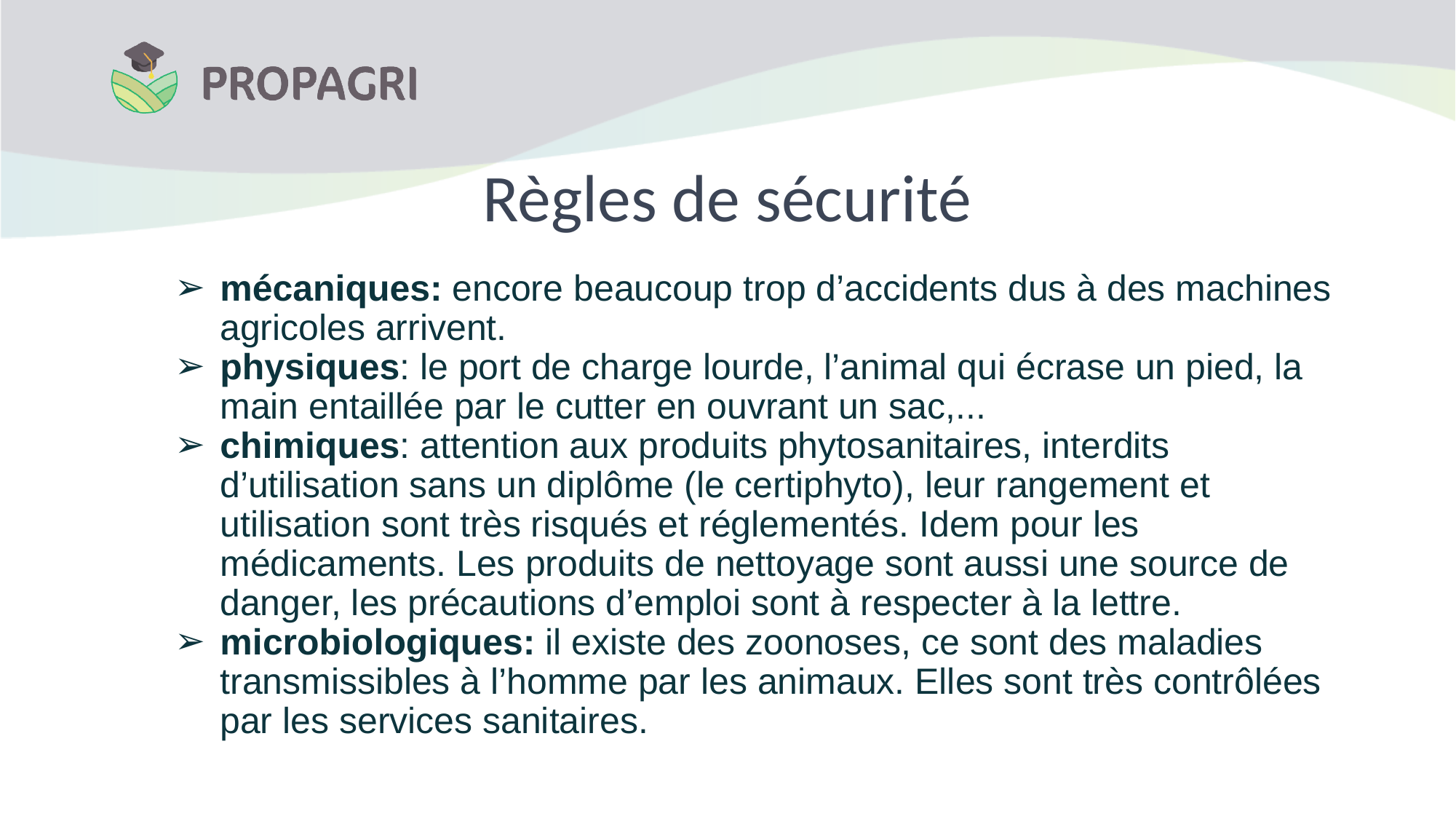

# Règles de sécurité
mécaniques: encore beaucoup trop d’accidents dus à des machines agricoles arrivent.
physiques: le port de charge lourde, l’animal qui écrase un pied, la main entaillée par le cutter en ouvrant un sac,...
chimiques: attention aux produits phytosanitaires, interdits d’utilisation sans un diplôme (le certiphyto), leur rangement et utilisation sont très risqués et réglementés. Idem pour les médicaments. Les produits de nettoyage sont aussi une source de danger, les précautions d’emploi sont à respecter à la lettre.
microbiologiques: il existe des zoonoses, ce sont des maladies transmissibles à l’homme par les animaux. Elles sont très contrôlées par les services sanitaires.